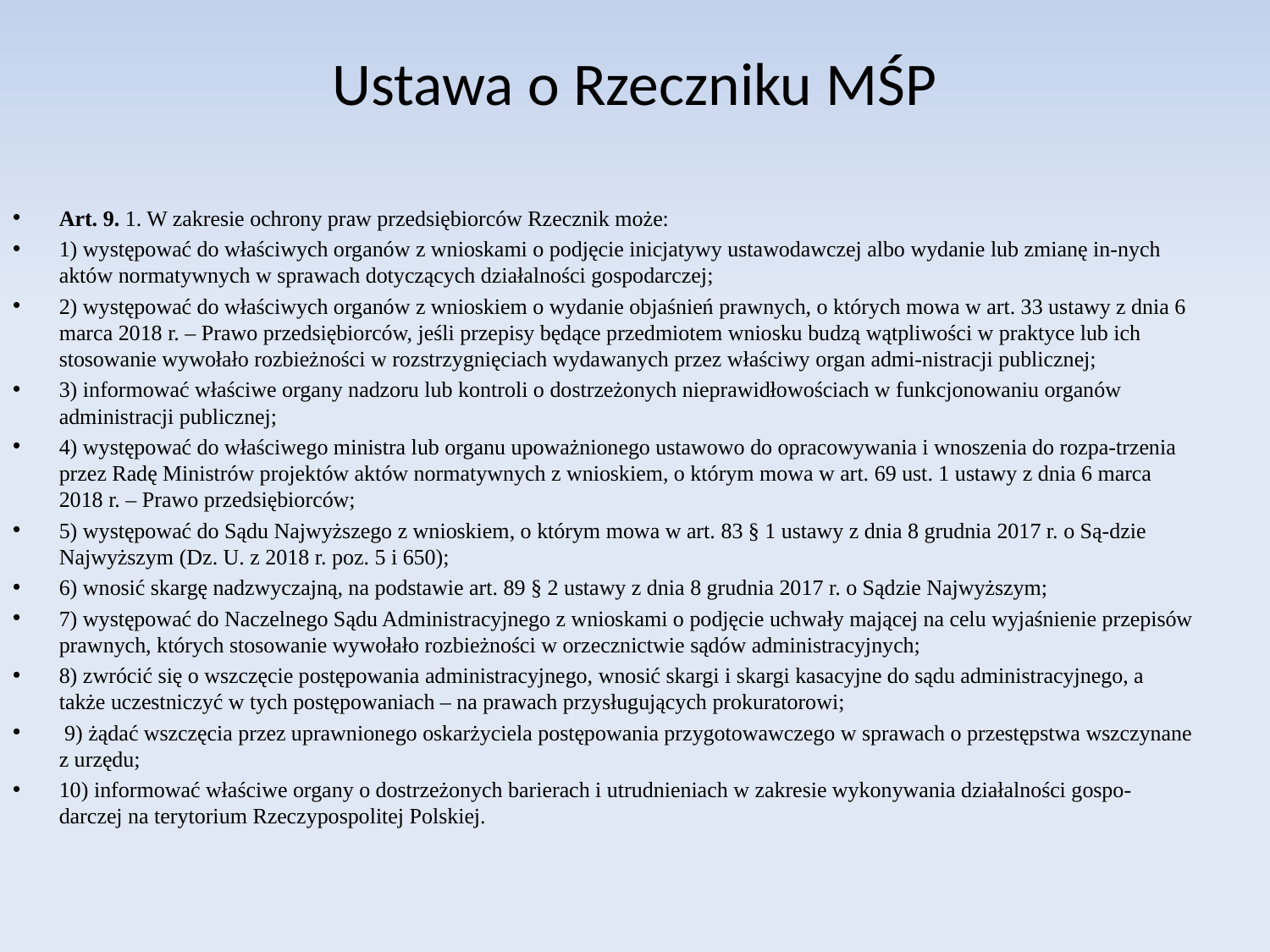

# Ustawa o Rzeczniku MŚP

Art. 9. 1. W zakresie ochrony praw przedsiębiorców Rzecznik może:
1) występować do właściwych organów z wnioskami o podjęcie inicjatywy ustawodawczej albo wydanie lub zmianę in-nych aktów normatywnych w sprawach dotyczących działalności gospodarczej;
2) występować do właściwych organów z wnioskiem o wydanie objaśnień prawnych, o których mowa w art. 33 ustawy z dnia 6 marca 2018 r. – Prawo przedsiębiorców, jeśli przepisy będące przedmiotem wniosku budzą wątpliwości w praktyce lub ich stosowanie wywołało rozbieżności w rozstrzygnięciach wydawanych przez właściwy organ admi-nistracji publicznej;
3) informować właściwe organy nadzoru lub kontroli o dostrzeżonych nieprawidłowościach w funkcjonowaniu organów administracji publicznej;
4) występować do właściwego ministra lub organu upoważnionego ustawowo do opracowywania i wnoszenia do rozpa-trzenia przez Radę Ministrów projektów aktów normatywnych z wnioskiem, o którym mowa w art. 69 ust. 1 ustawy z dnia 6 marca 2018 r. – Prawo przedsiębiorców;
5) występować do Sądu Najwyższego z wnioskiem, o którym mowa w art. 83 § 1 ustawy z dnia 8 grudnia 2017 r. o Są-dzie Najwyższym (Dz. U. z 2018 r. poz. 5 i 650);
6) wnosić skargę nadzwyczajną, na podstawie art. 89 § 2 ustawy z dnia 8 grudnia 2017 r. o Sądzie Najwyższym;
7) występować do Naczelnego Sądu Administracyjnego z wnioskami o podjęcie uchwały mającej na celu wyjaśnienie przepisów prawnych, których stosowanie wywołało rozbieżności w orzecznictwie sądów administracyjnych;
8) zwrócić się o wszczęcie postępowania administracyjnego, wnosić skargi i skargi kasacyjne do sądu administracyjnego, a także uczestniczyć w tych postępowaniach – na prawach przysługujących prokuratorowi;
 9) żądać wszczęcia przez uprawnionego oskarżyciela postępowania przygotowawczego w sprawach o przestępstwa wszczynane z urzędu;
10) informować właściwe organy o dostrzeżonych barierach i utrudnieniach w zakresie wykonywania działalności gospo-darczej na terytorium Rzeczypospolitej Polskiej.